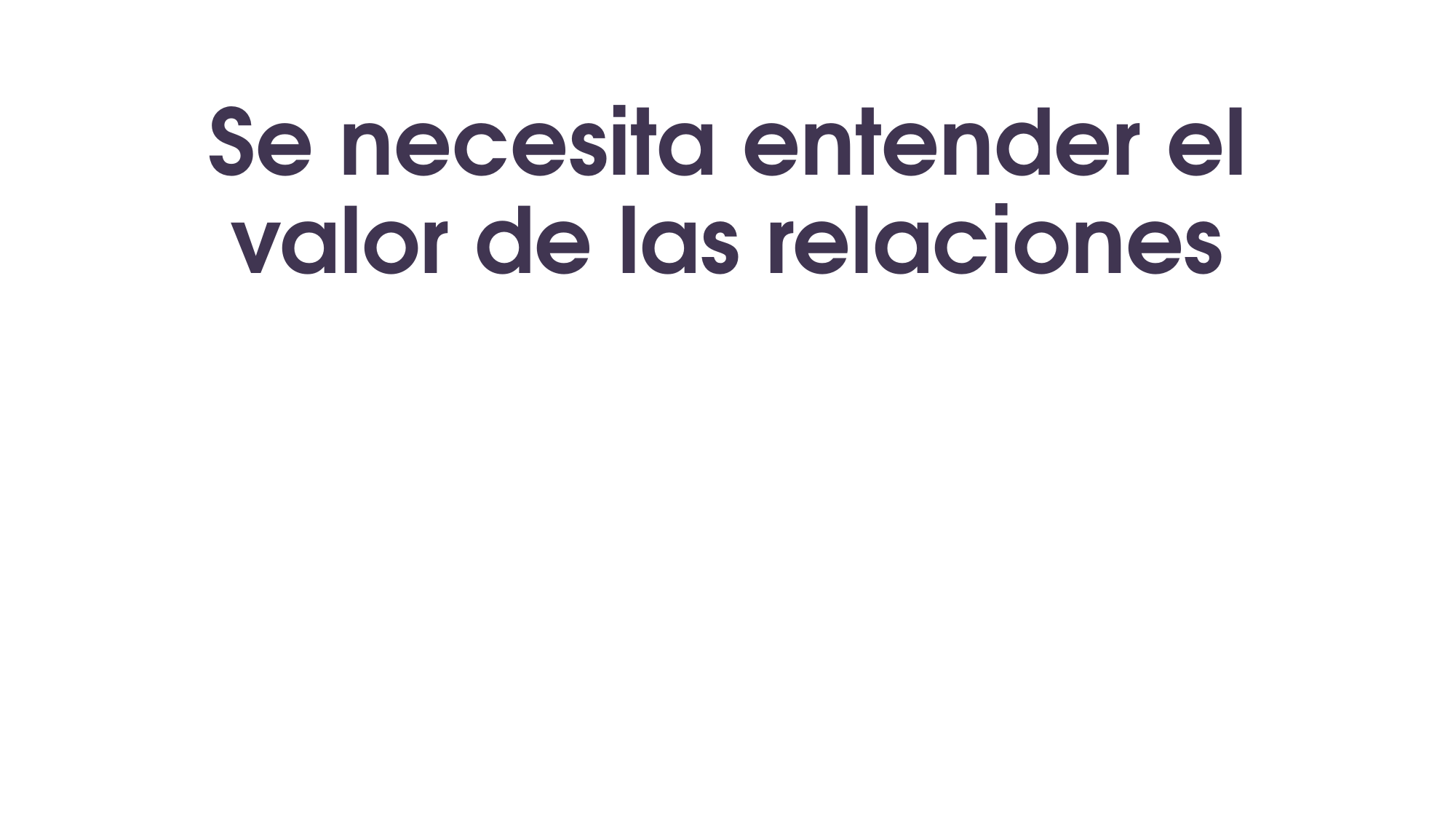

# Se necesita entender el valor de las relaciones